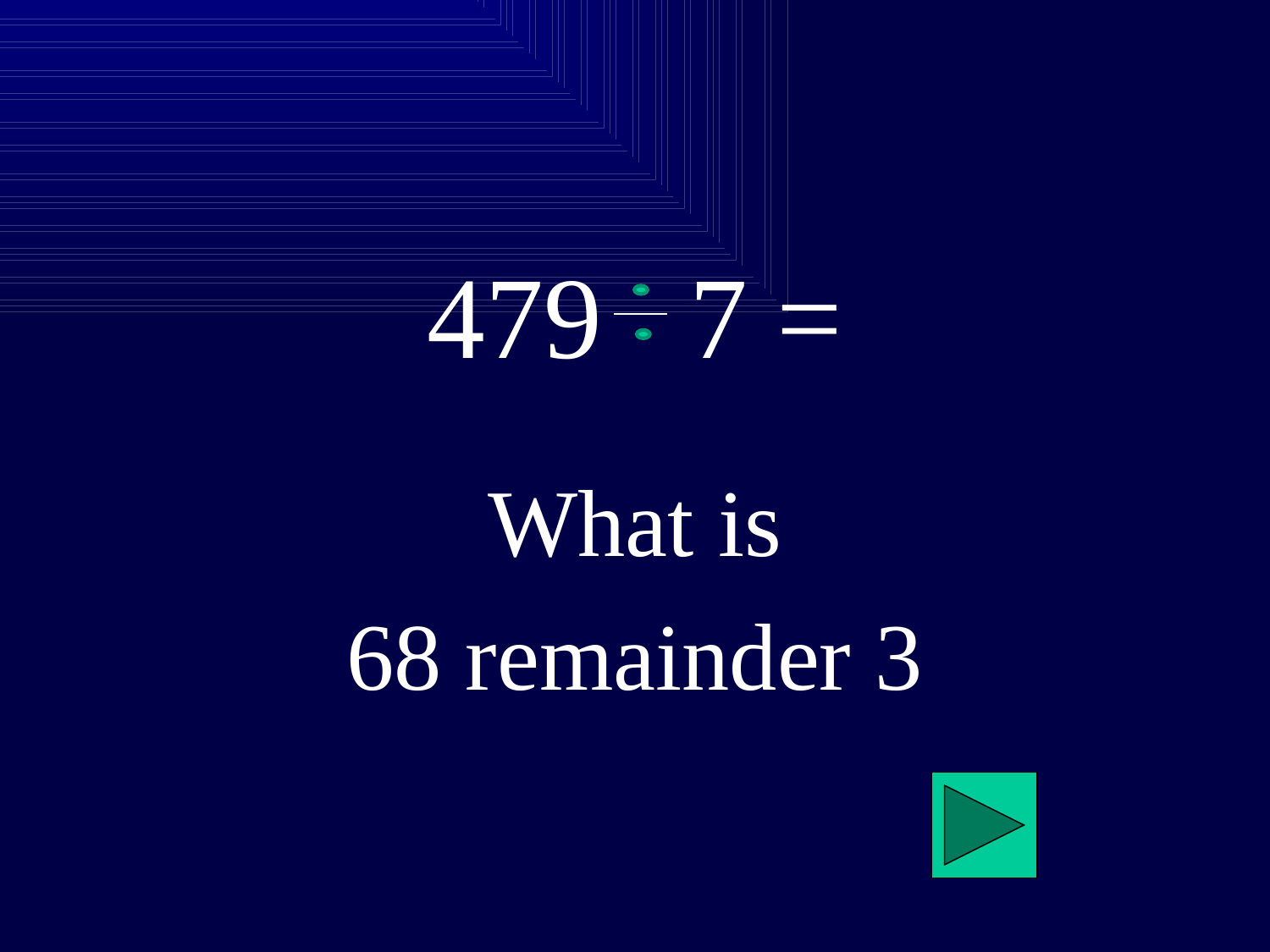

# 479   7 =

What is
68 remainder 3